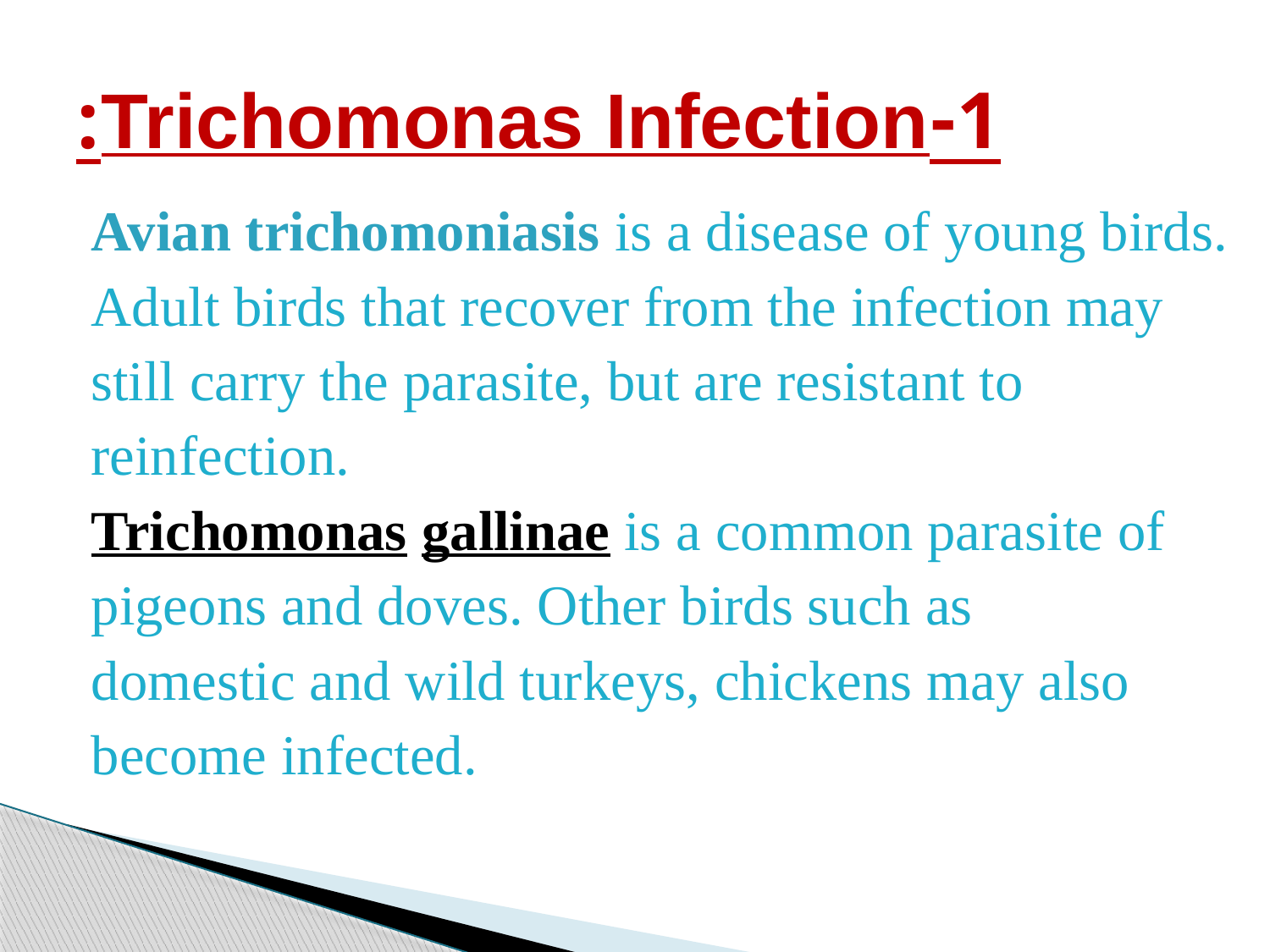

# 1-Trichomonas Infection:
Avian trichomoniasis is a disease of young birds.
Adult birds that recover from the infection may
still carry the parasite, but are resistant to
reinfection.
Trichomonas gallinae is a common parasite of
pigeons and doves. Other birds such as
domestic and wild turkeys, chickens may also
become infected.